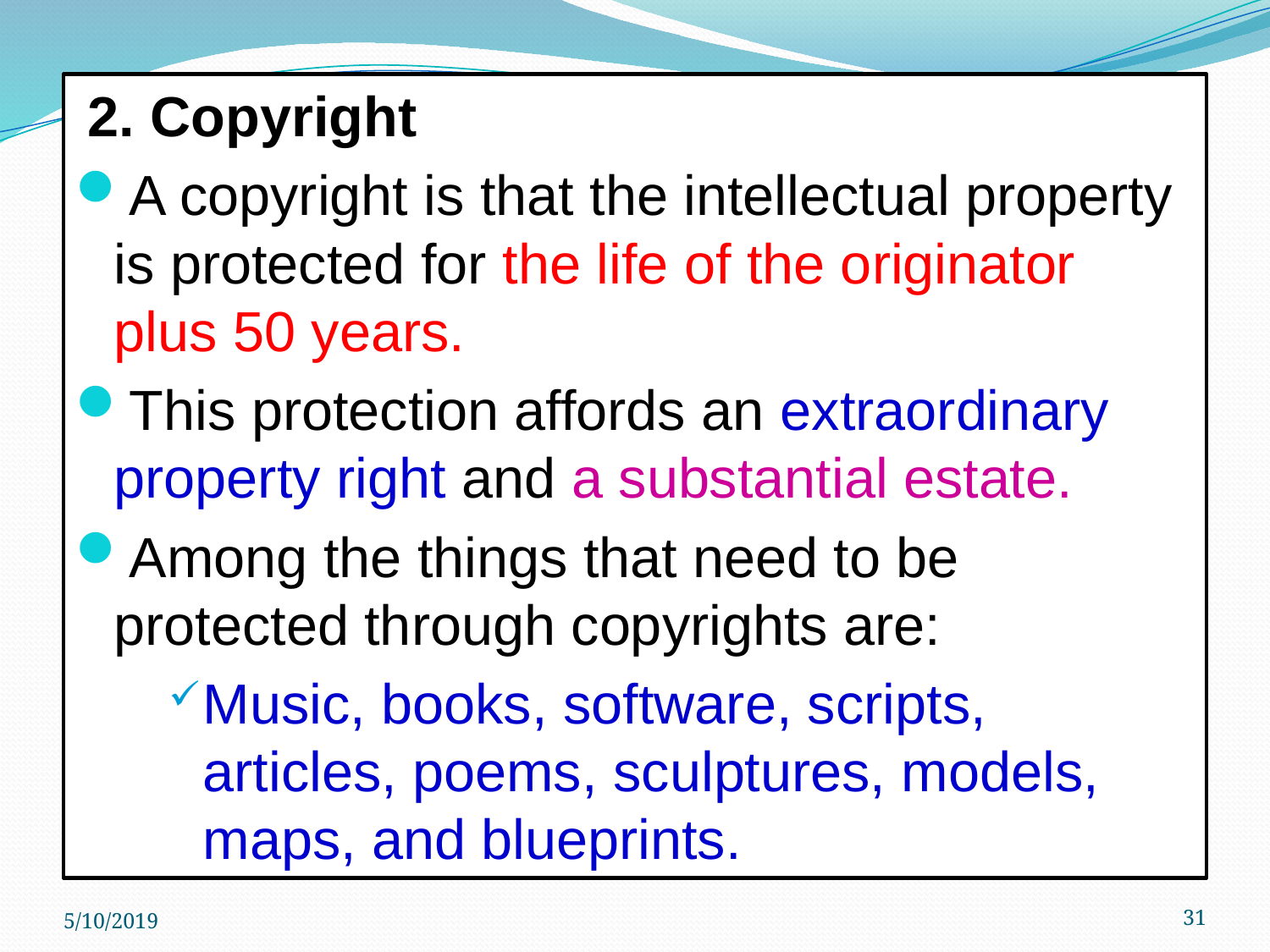

2. Copyright
A copyright is that the intellectual property is protected for the life of the originator plus 50 years.
This protection affords an extraordinary property right and a substantial estate.
Among the things that need to be protected through copyrights are:
Music, books, software, scripts, articles, poems, sculptures, models, maps, and blueprints.
5/10/2019
31